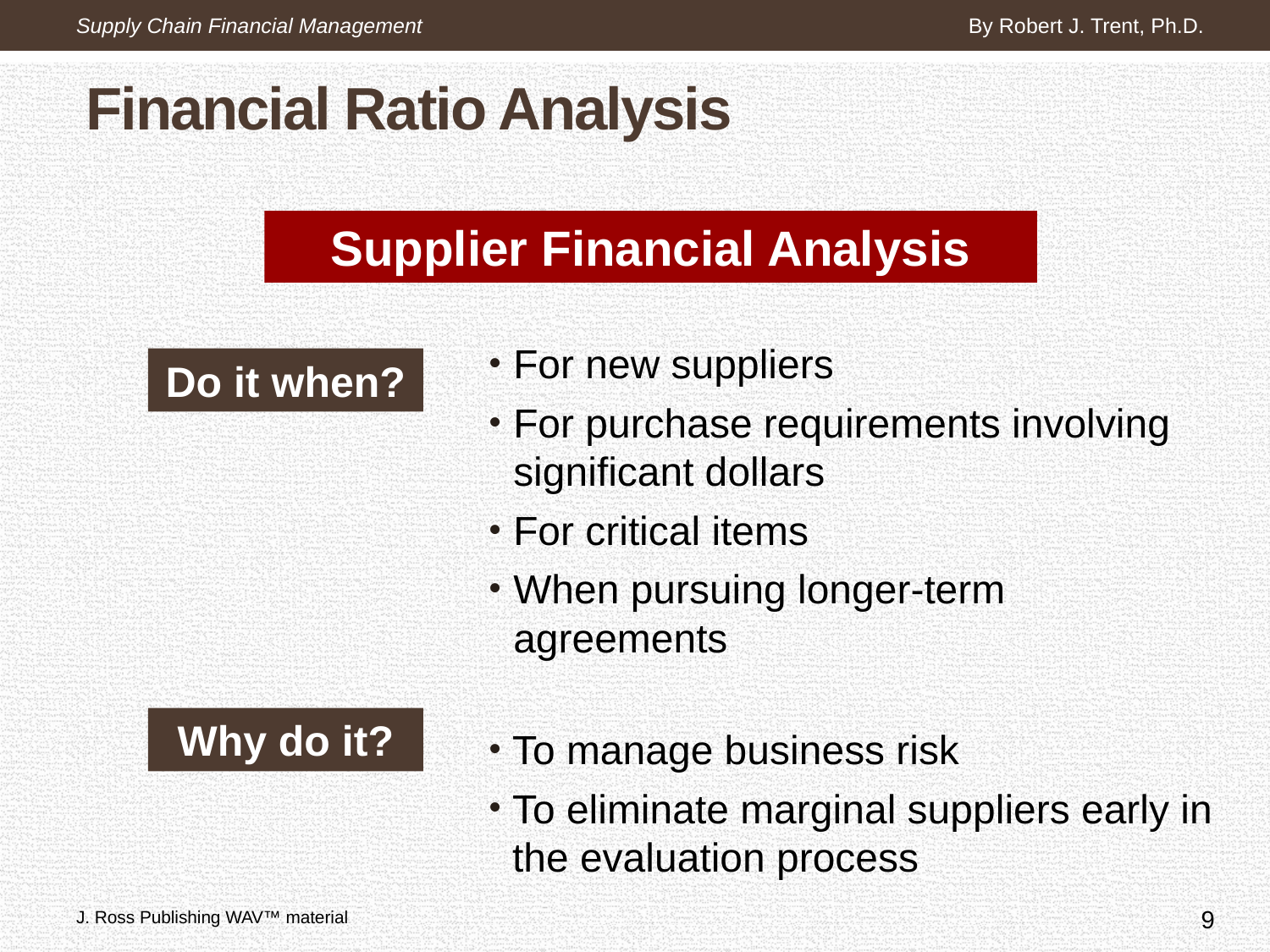

Supply Chain Financial Management
By Robert J. Trent, Ph.D.
# Financial Ratio Analysis
Supplier Financial Analysis
For new suppliers
For purchase requirements involving significant dollars
For critical items
When pursuing longer-term agreements

To manage business risk
To eliminate marginal suppliers early in the evaluation process
Do it when?
Why do it?
9